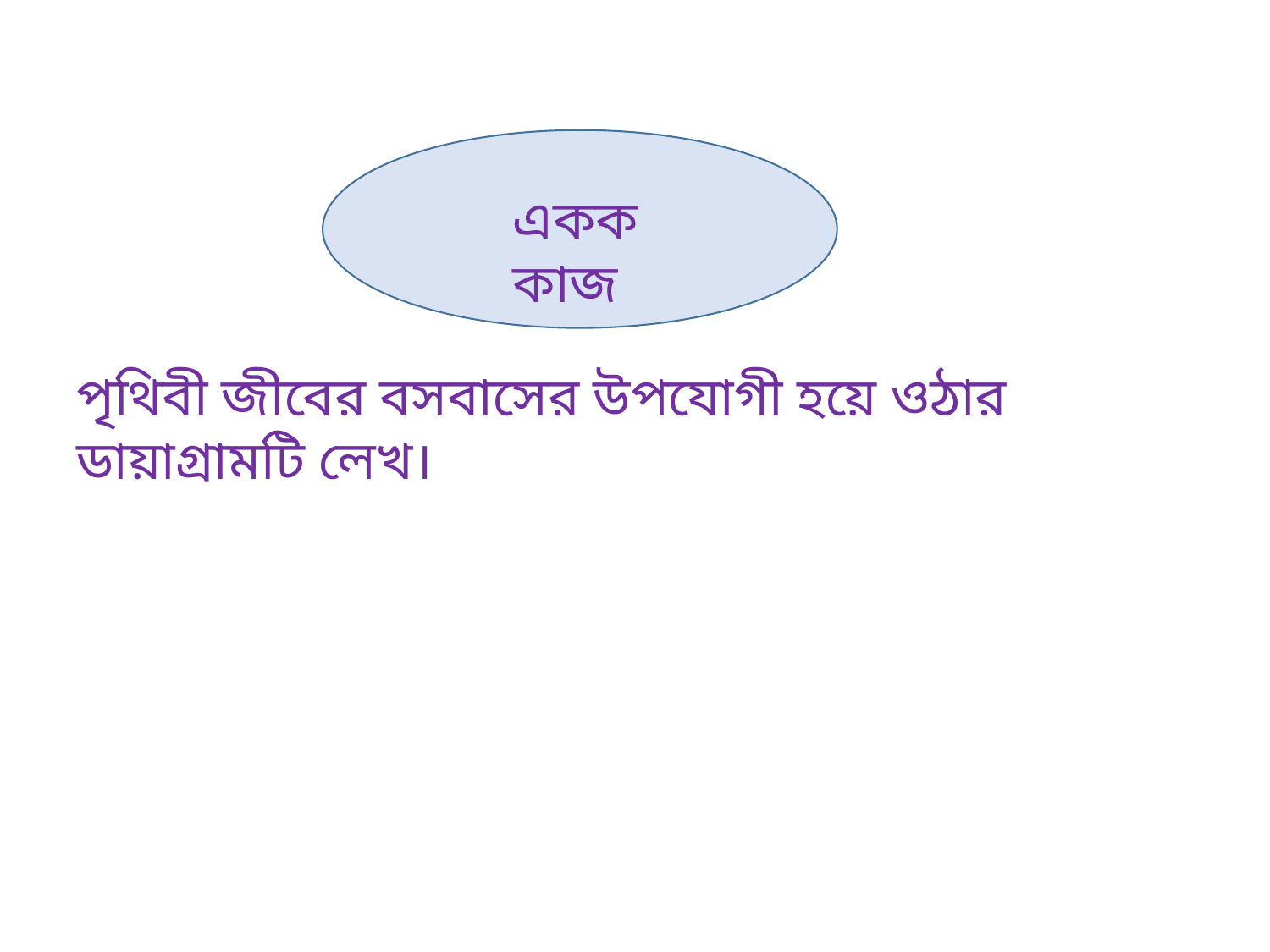

একক কাজ
পৃথিবী জীবের বসবাসের উপযোগী হয়ে ওঠার ডায়াগ্রামটি লেখ।